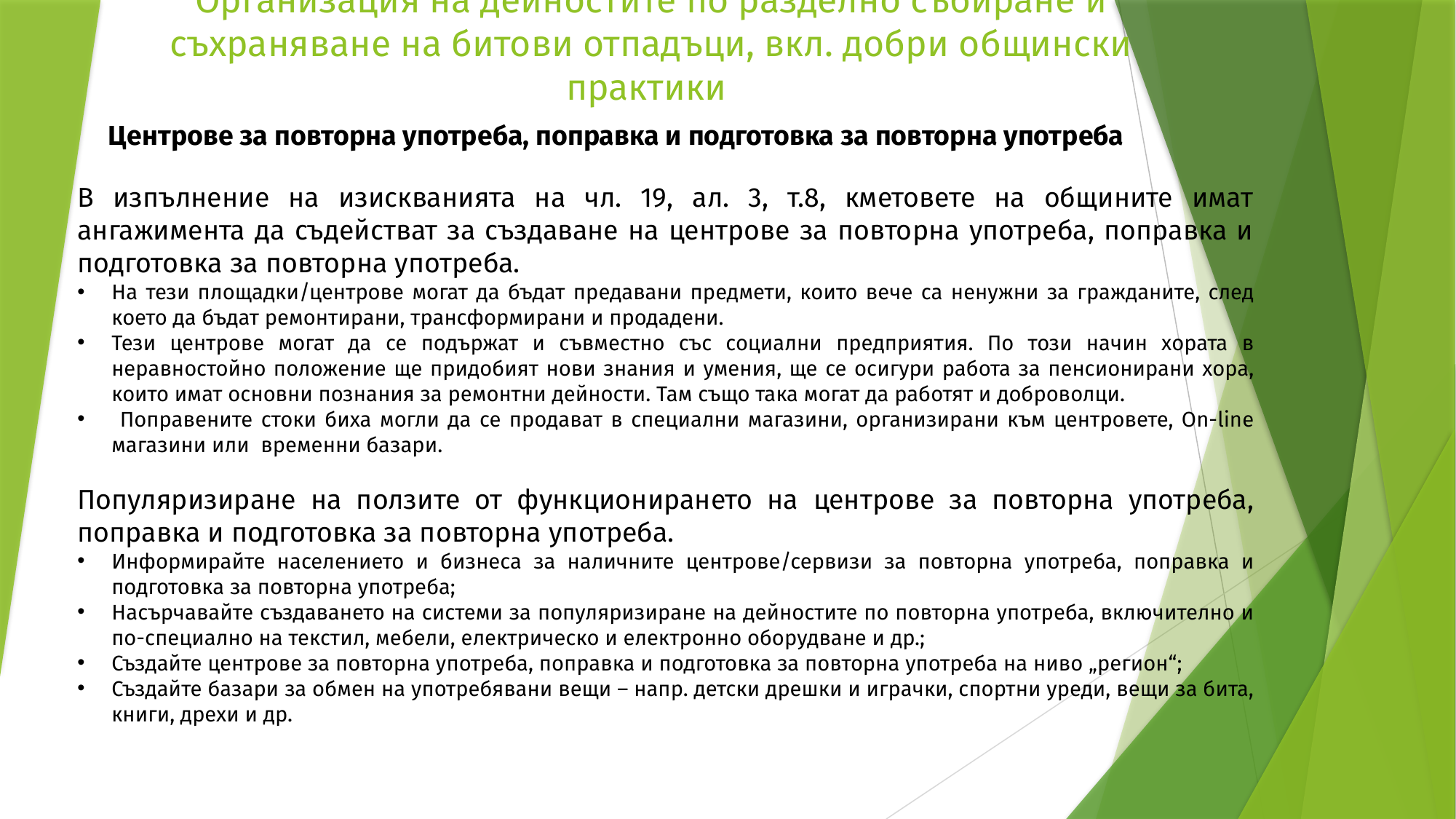

Организация на дейностите по разделно събиране и съхраняване на битови отпадъци, вкл. добри общински практики
Центрове за повторна употреба, поправка и подготовка за повторна употреба
В изпълнение на изискванията на чл. 19, ал. 3, т.8, кметовете на общините имат ангажимента да съдействат за създаване на центрове за повторна употреба, поправка и подготовка за повторна употреба.
На тези площадки/центрове могат да бъдат предавани предмети, които вече са ненужни за гражданите, след което да бъдат ремонтирани, трансформирани и продадени.
Тези центрове могат да се подържат и съвместно със социални предприятия. По този начин хората в неравностойно положение ще придобият нови знания и умения, ще се осигури работа за пенсионирани хора, които имат основни познания за ремонтни дейности. Там също така могат да работят и доброволци.
 Поправените стоки биха могли да се продават в специални магазини, организирани към центровете, On-line магазини или  временни базари.

Популяризиране на ползите от функционирането на центрове за повторна употреба, поправка и подготовка за повторна употреба.
Информирайте населението и бизнеса за наличните центрове/сервизи за повторна употреба, поправка и подготовка за повторна употреба;
Насърчавайте създаването на системи за популяризиране на дейностите по повторна употреба, включително и по-специално на текстил, мебели, електрическо и електронно оборудване и др.;
Създайте центрове за повторна употреба, поправка и подготовка за повторна употреба на ниво „регион“;
Създайте базари за обмен на употребявани вещи – напр. детски дрешки и играчки, спортни уреди, вещи за бита, книги, дрехи и др.